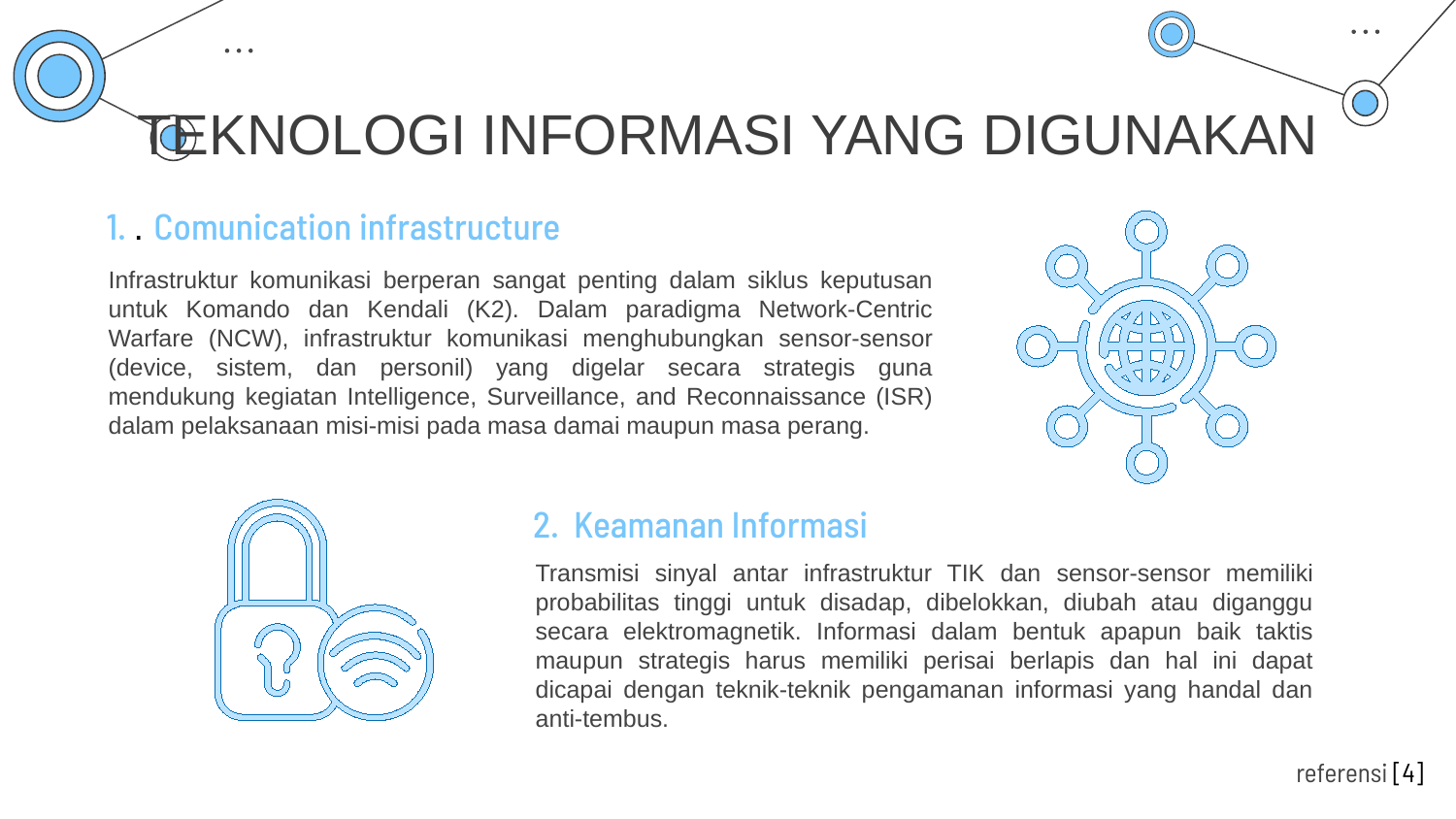

# TEKNOLOGI INFORMASI YANG DIGUNAKAN

1. . Comunication infrastructure
Infrastruktur komunikasi berperan sangat penting dalam siklus keputusan untuk Komando dan Kendali (K2). Dalam paradigma Network-Centric Warfare (NCW), infrastruktur komunikasi menghubungkan sensor-sensor (device, sistem, dan personil) yang digelar secara strategis guna mendukung kegiatan Intelligence, Surveillance, and Reconnaissance (ISR) dalam pelaksanaan misi-misi pada masa damai maupun masa perang.

2.  Keamanan Informasi
Transmisi sinyal antar infrastruktur TIK dan sensor-sensor memiliki probabilitas tinggi untuk disadap, dibelokkan, diubah atau diganggu secara elektromagnetik. Informasi dalam bentuk apapun baik taktis maupun strategis harus memiliki perisai berlapis dan hal ini dapat dicapai dengan teknik-teknik pengamanan informasi yang handal dan anti-tembus.
referensi [4]